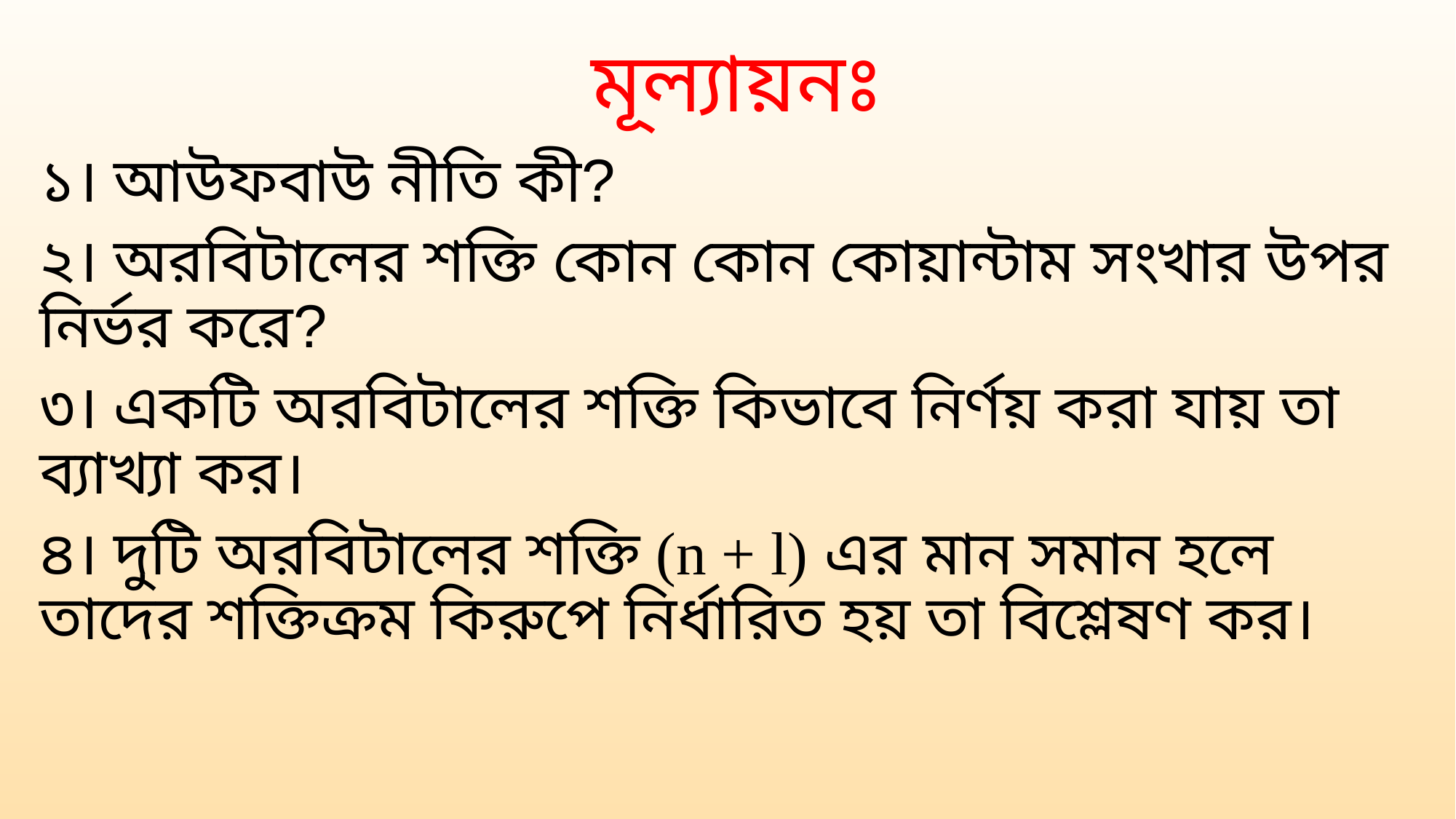

# মূল্যায়নঃ
১। আউফবাউ নীতি কী?
২। অরবিটালের শক্তি কোন কোন কোয়ান্টাম সংখার উপর নির্ভর করে?
৩। একটি অরবিটালের শক্তি কিভাবে নির্ণয় করা যায় তা ব্যাখ্যা কর।
৪। দুটি অরবিটালের শক্তি (n + l) এর মান সমান হলে তাদের শক্তিক্রম কিরুপে নির্ধারিত হয় তা বিশ্লেষণ কর।